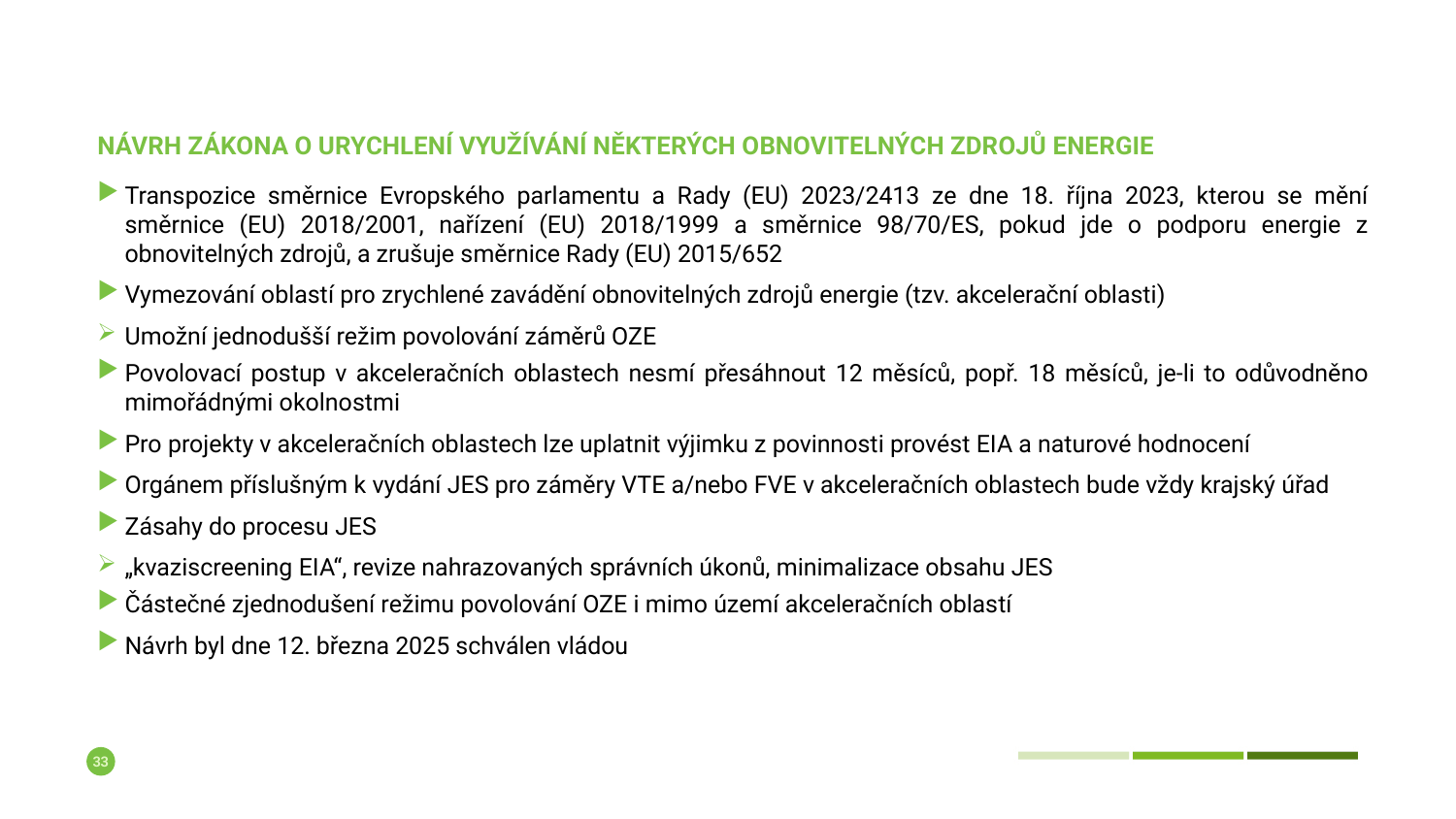

# Návrh zákona o urychlení využívání některých obnovitelných zdrojů energie
Transpozice směrnice Evropského parlamentu a Rady (EU) 2023/2413 ze dne 18. října 2023, kterou se mění směrnice (EU) 2018/2001, nařízení (EU) 2018/1999 a směrnice 98/70/ES, pokud jde o podporu energie z obnovitelných zdrojů, a zrušuje směrnice Rady (EU) 2015/652
Vymezování oblastí pro zrychlené zavádění obnovitelných zdrojů energie (tzv. akcelerační oblasti)
Umožní jednodušší režim povolování záměrů OZE
Povolovací postup v akceleračních oblastech nesmí přesáhnout 12 měsíců, popř. 18 měsíců, je-li to odůvodněno mimořádnými okolnostmi
Pro projekty v akceleračních oblastech lze uplatnit výjimku z povinnosti provést EIA a naturové hodnocení
Orgánem příslušným k vydání JES pro záměry VTE a/nebo FVE v akceleračních oblastech bude vždy krajský úřad
Zásahy do procesu JES
„kvaziscreening EIA“, revize nahrazovaných správních úkonů, minimalizace obsahu JES
Částečné zjednodušení režimu povolování OZE i mimo území akceleračních oblastí
Návrh byl dne 12. března 2025 schválen vládou